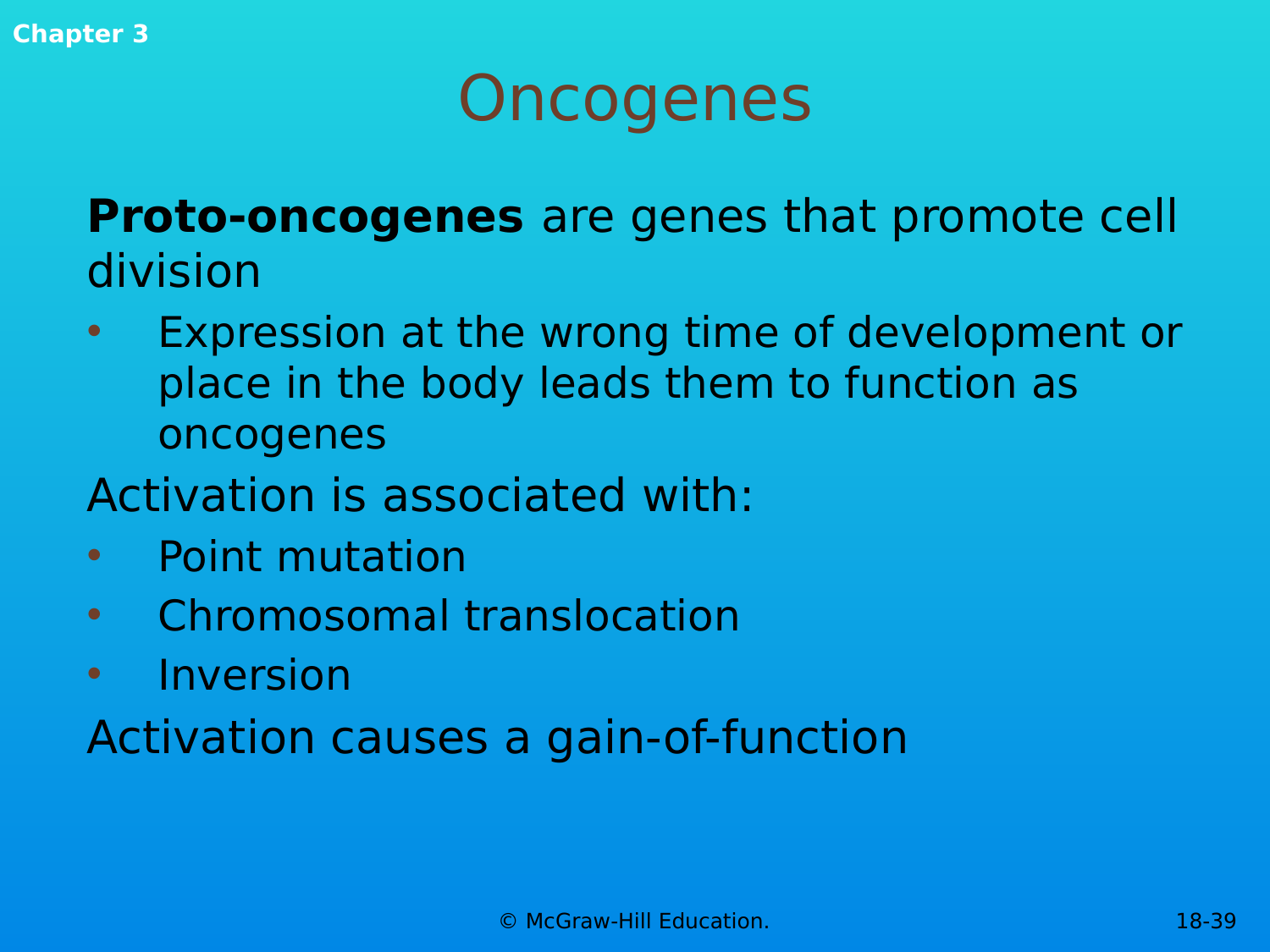

# Oncogenes
Proto-oncogenes are genes that promote cell division
Expression at the wrong time of development or place in the body leads them to function as oncogenes
Activation is associated with:
Point mutation
Chromosomal translocation
Inversion
Activation causes a gain-of-function